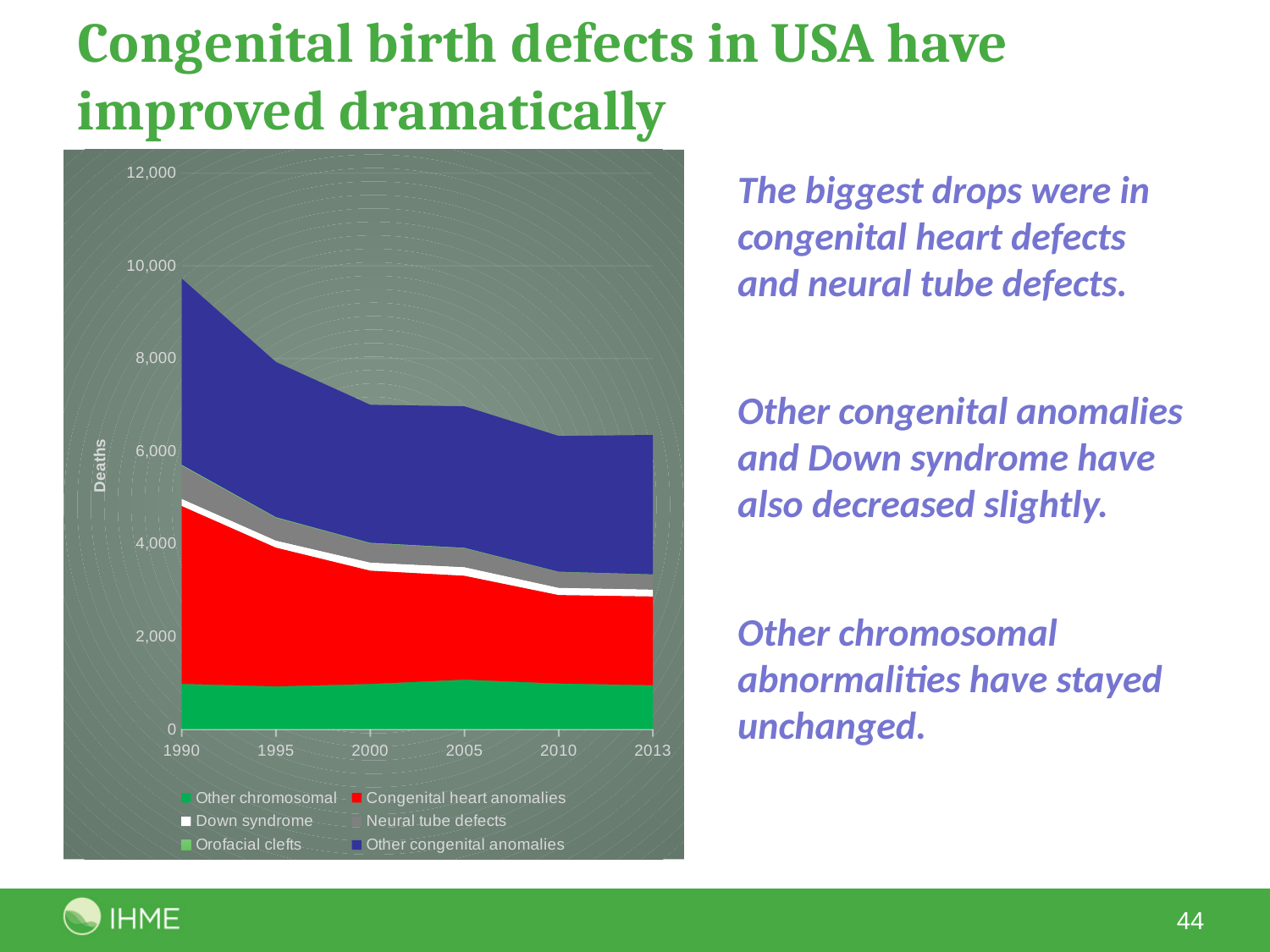

# Congenital birth defects in USA have improved dramatically

### Chart

| Category | Other chromosomal  | Congenital heart anomalies | Down syndrome | Neural tube defects | Orofacial clefts | Other congenital anomalies |
|---|---|---|---|---|---|---|
| 1990 | 979.12103745508 | 3838.4016716995 | 153.87145009446 | 717.6296520586 | 19.454443684062 | 4016.2940802078 |
| 1995 | 924.11673033047 | 2994.9240351486 | 151.40364839923 | 490.21420754099 | 15.461952827888 | 3348.6253455544 |
| 2000 | 976.54279715872 | 2447.0175464363 | 173.19912806362 | 414.31550634766 | 12.217891689339 | 2978.3769590797 |
| 2005 | 1068.7026807466 | 2243.8505033112 | 185.20745198488 | 407.31910856187 | 10.555936079113 | 3053.2381306686 |
| 2010 | 986.66122097135 | 1909.1874295998 | 156.16866140771 | 340.01723097122 | 7.722983012432 | 2929.094728611 |
| 2013 | 949.8003100853 | 1915.1121428185 | 149.73610886204 | 319.95605259895 | 8.0978300416523 | 3006.9518648415 |
The biggest drops were in congenital heart defects and neural tube defects.

Other congenital anomalies and Down syndrome have also decreased slightly.

Other chromosomal abnormalities have stayed unchanged.
44